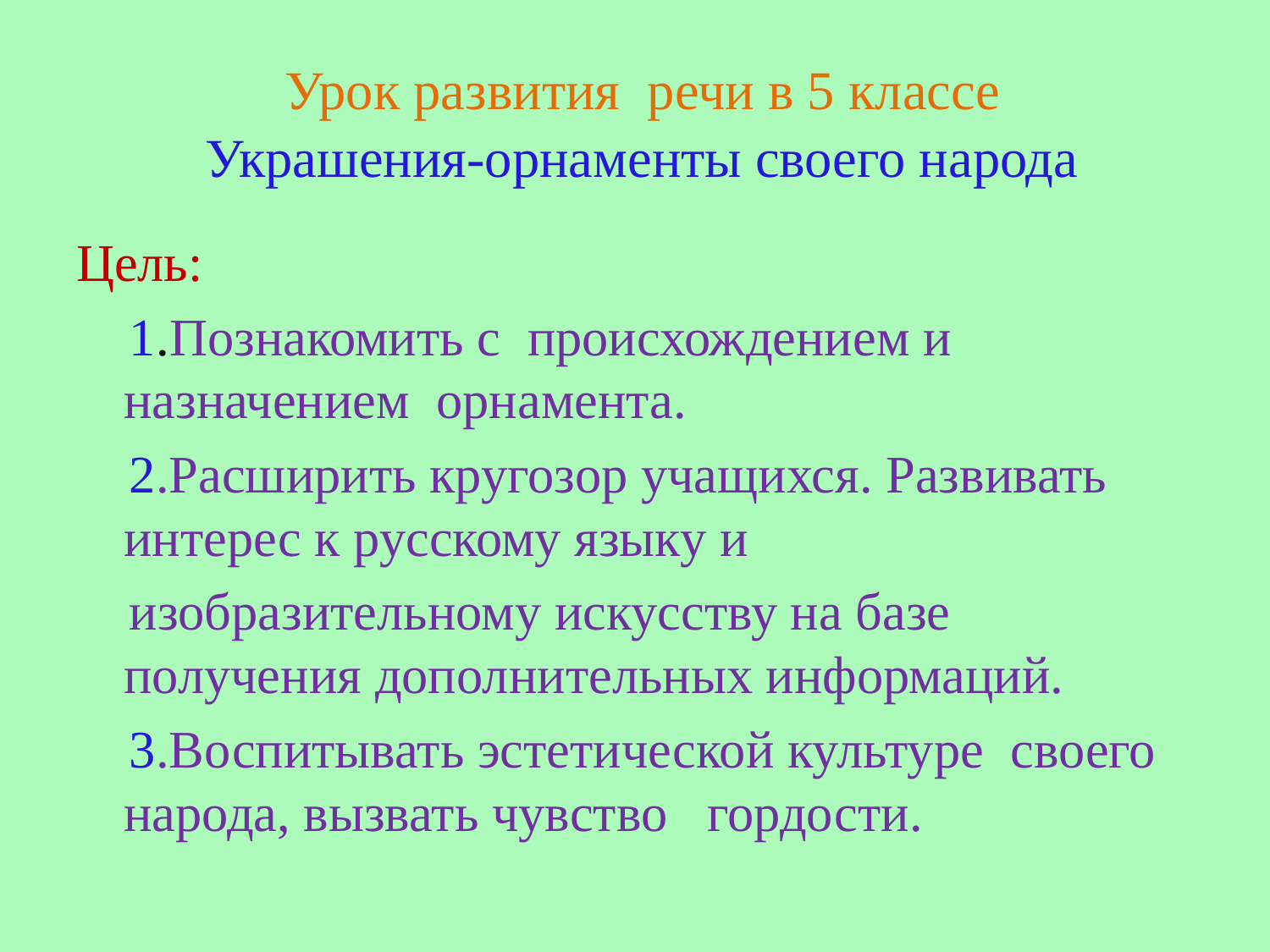

# Урок развития  речи в 5 классе Украшения-орнаменты своего народа
Цель:
    1.Познакомить с  происхождением и  назначением  орнамента.
    2.Расширить кругозор учащихся. Развивать интерес к русскому языку и
    изобразительному искусству на базе получения дополнительных информаций.
    3.Воспитывать эстетической культуре  своего народа, вызвать чувство   гордости.